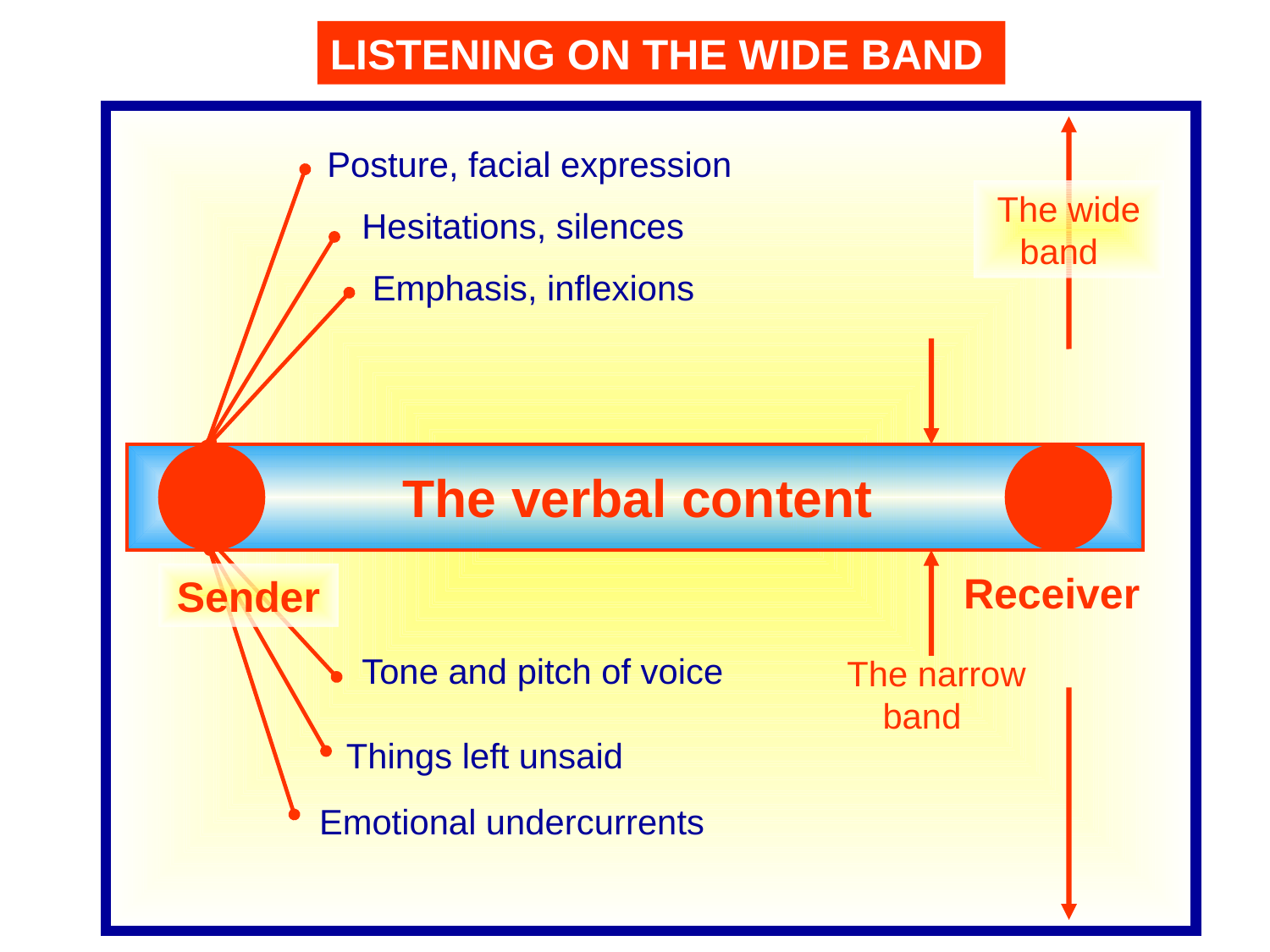

LISTENING ON THE WIDE BAND

Posture, facial expression

The wide band
Hesitations, silences
Emphasis, inflexions

The verbal content

Receiver
Sender
Tone and pitch of voice
The narrow band

Things left unsaid
Emotional undercurrents